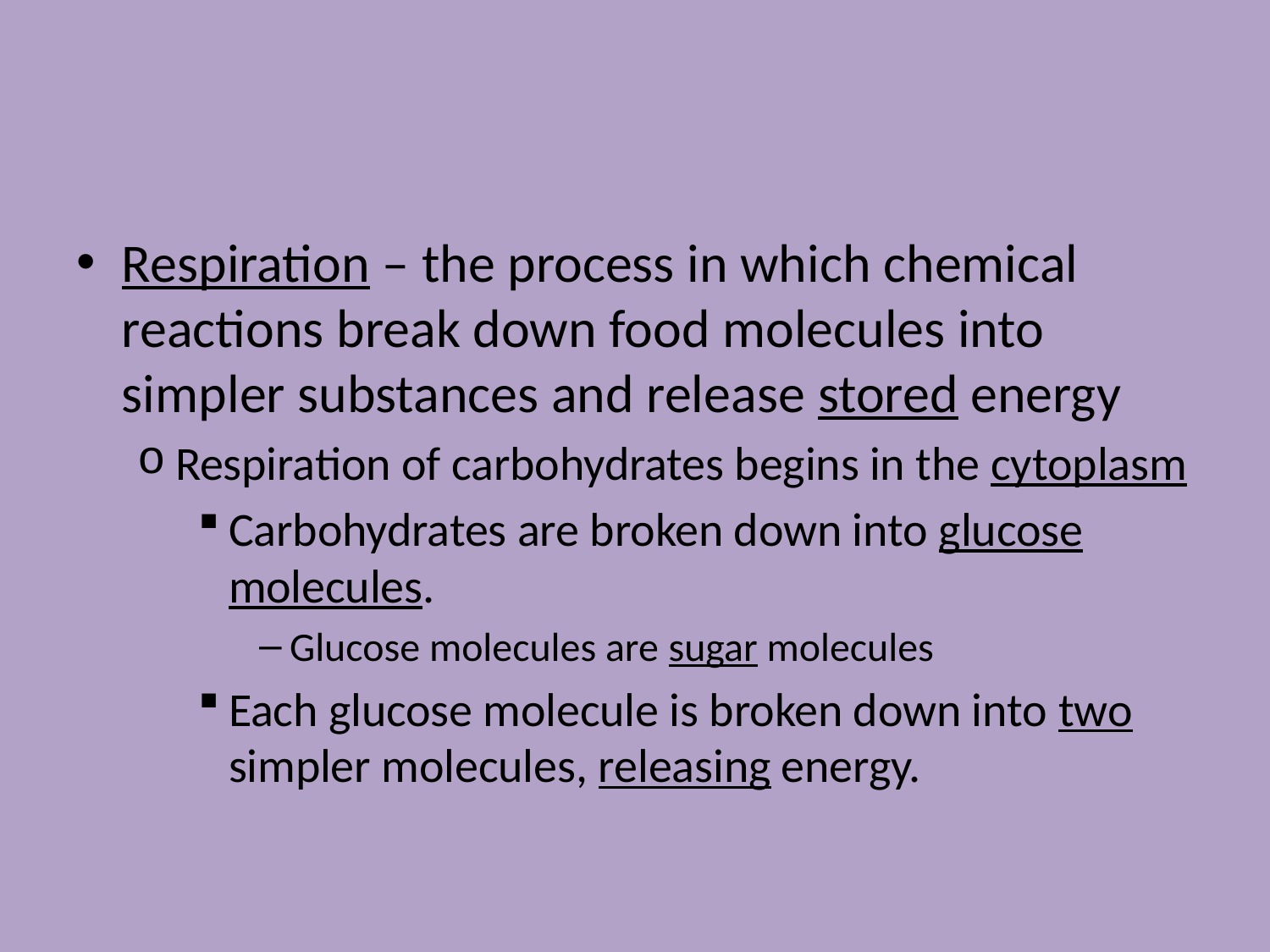

#
Respiration – the process in which chemical reactions break down food molecules into simpler substances and release stored energy
Respiration of carbohydrates begins in the cytoplasm
Carbohydrates are broken down into glucose molecules.
Glucose molecules are sugar molecules
Each glucose molecule is broken down into two simpler molecules, releasing energy.